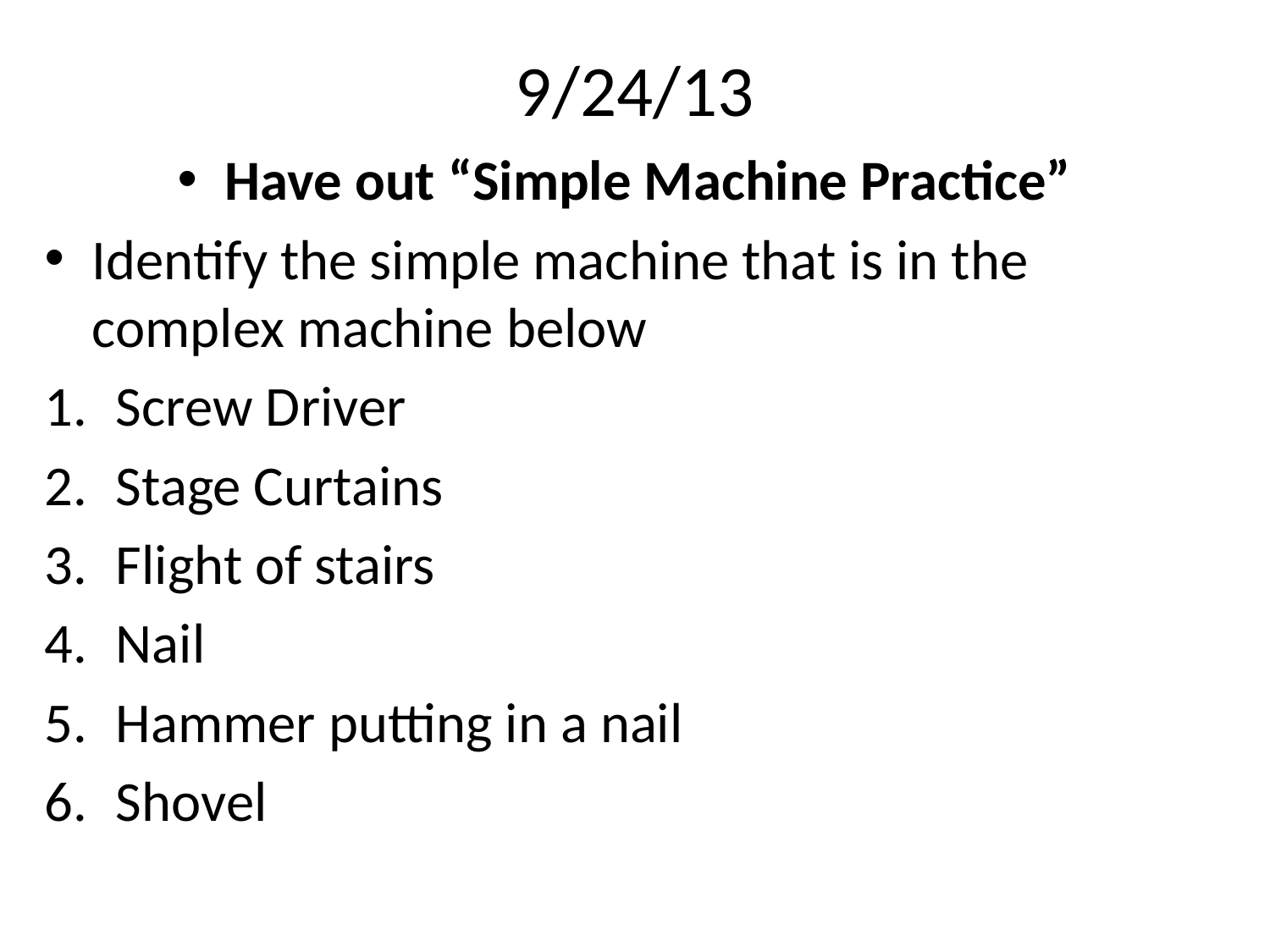

# 9/24/13
Have out “Simple Machine Practice”
Identify the simple machine that is in the complex machine below
Screw Driver
Stage Curtains
Flight of stairs
Nail
Hammer putting in a nail
Shovel